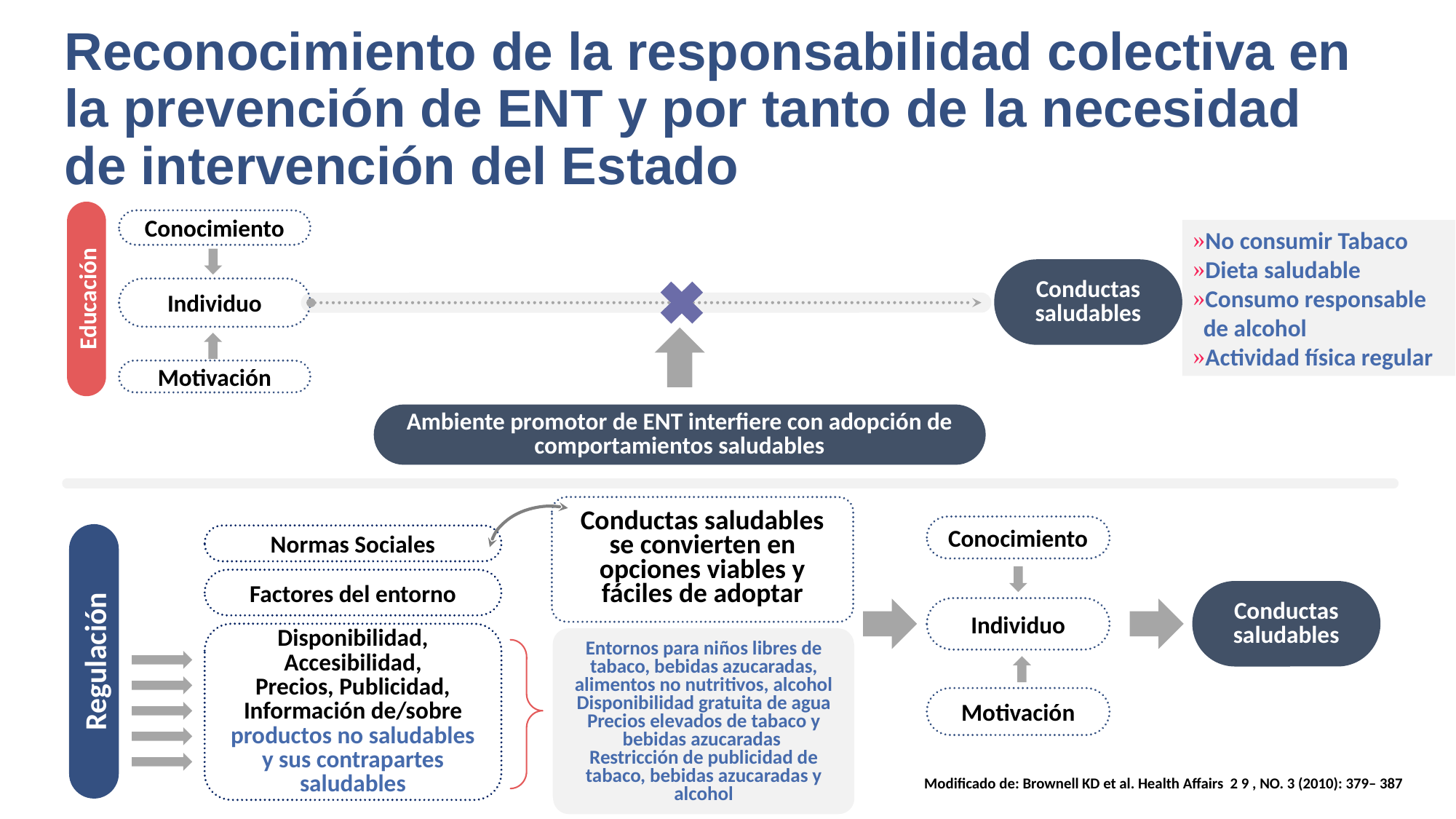

Reconocimiento de la responsabilidad colectiva en la prevención de ENT y por tanto de la necesidad de intervención del Estado
Conocimiento

No consumir Tabaco
Dieta saludable
Consumo responsable   de alcohol
Actividad física regular
Conductas saludables
Individuo

Ambiente promotor de ENT interfiere con adopción de comportamientos saludables
Educación

Motivación

Conductas saludables se convierten en opciones viables y fáciles de adoptar
Conocimiento

Regulación

Normas Sociales
Factores del entorno
Disponibilidad, Accesibilidad,
Precios, Publicidad, Información de/sobre productos no saludables y sus contrapartes saludables
Conductas saludables

Individuo
Escuelas con disponibilidad de  alimentos no nutritivos y tabaco
Falta de bebederos de agua
Precios de bebidas azucaradas similares al del agua
Publicidad de bebidas azucaradas en TV, cine, internet, escuelas, justas deportivas

Entornos para niños libres de tabaco, bebidas azucaradas, alimentos no nutritivos, alcohol
Disponibilidad gratuita de agua
Precios elevados de tabaco y bebidas azucaradas
Restricción de publicidad de tabaco, bebidas azucaradas y alcohol

Motivación
Modificado de: Brownell KD et al. Health Affairs  2 9 , NO. 3 (2010): 379– 387